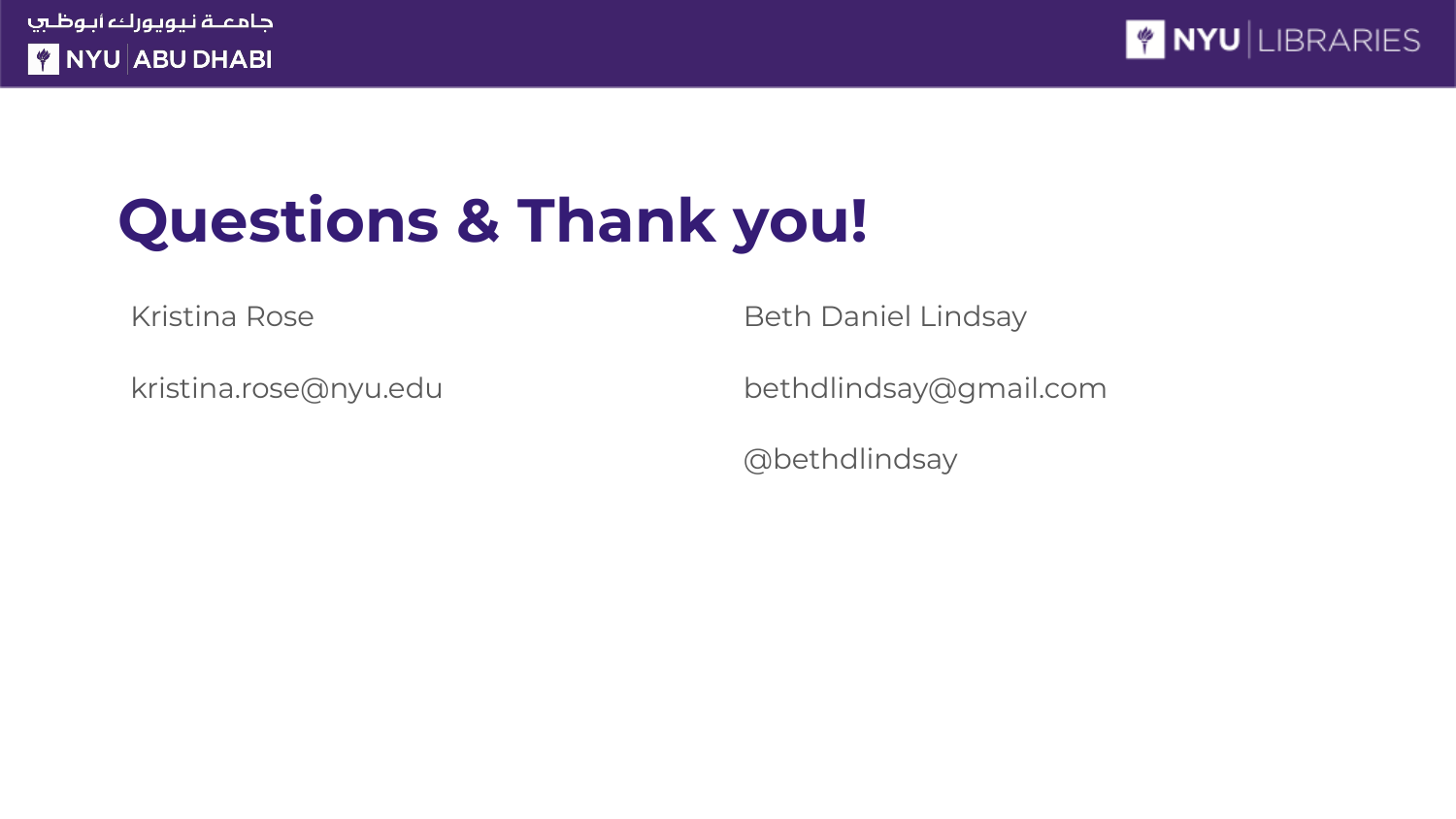

# Questions & Thank you!
Kristina Rose
kristina.rose@nyu.edu

Beth Daniel Lindsay
bethdlindsay@gmail.com
@bethdlindsay